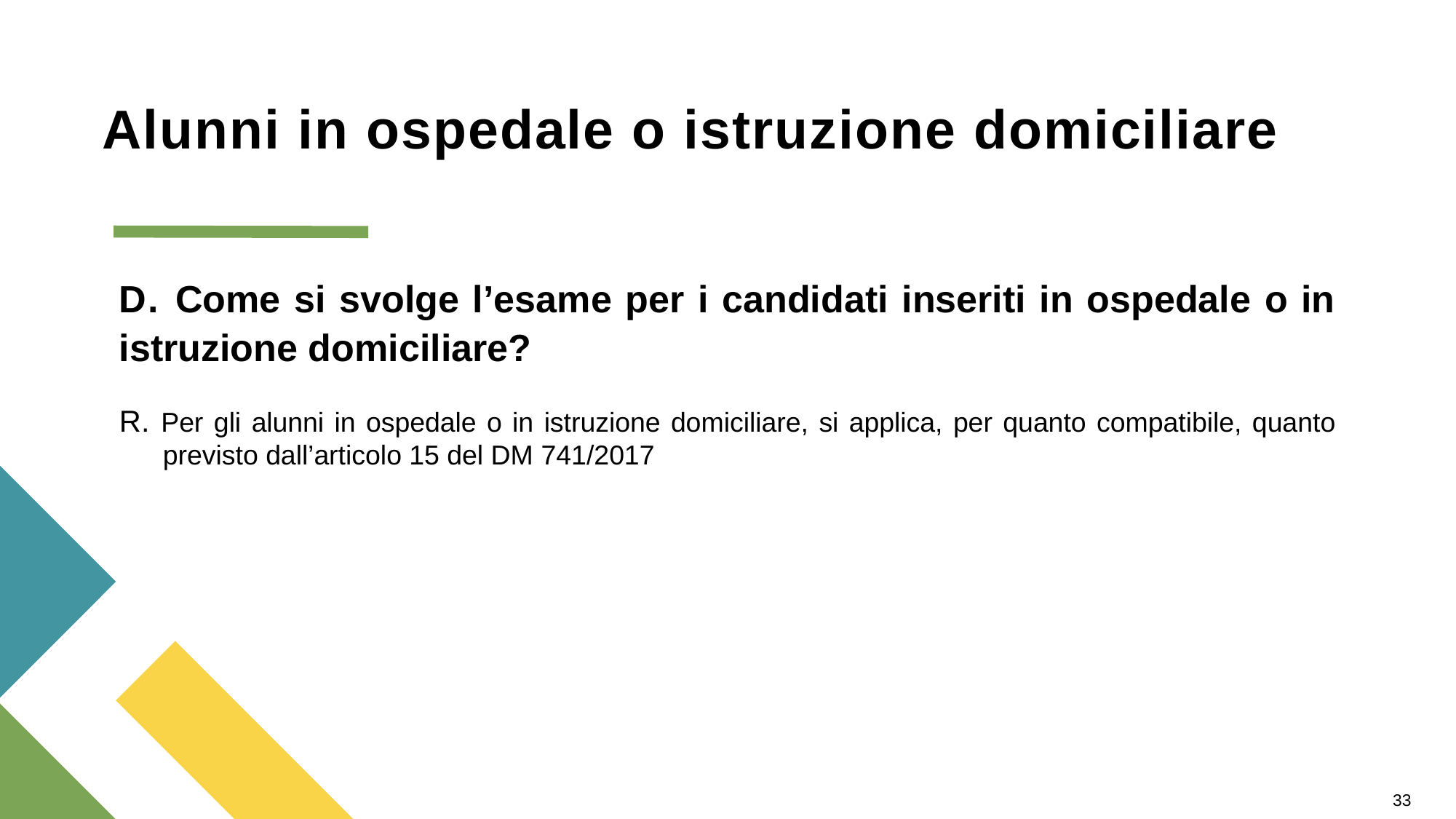

# Alunni in ospedale o istruzione domiciliare
D. Come si svolge l’esame per i candidati inseriti in ospedale o in istruzione domiciliare?

R. Per gli alunni in ospedale o in istruzione domiciliare, si applica, per quanto compatibile, quanto previsto dall’articolo 15 del DM 741/2017

33